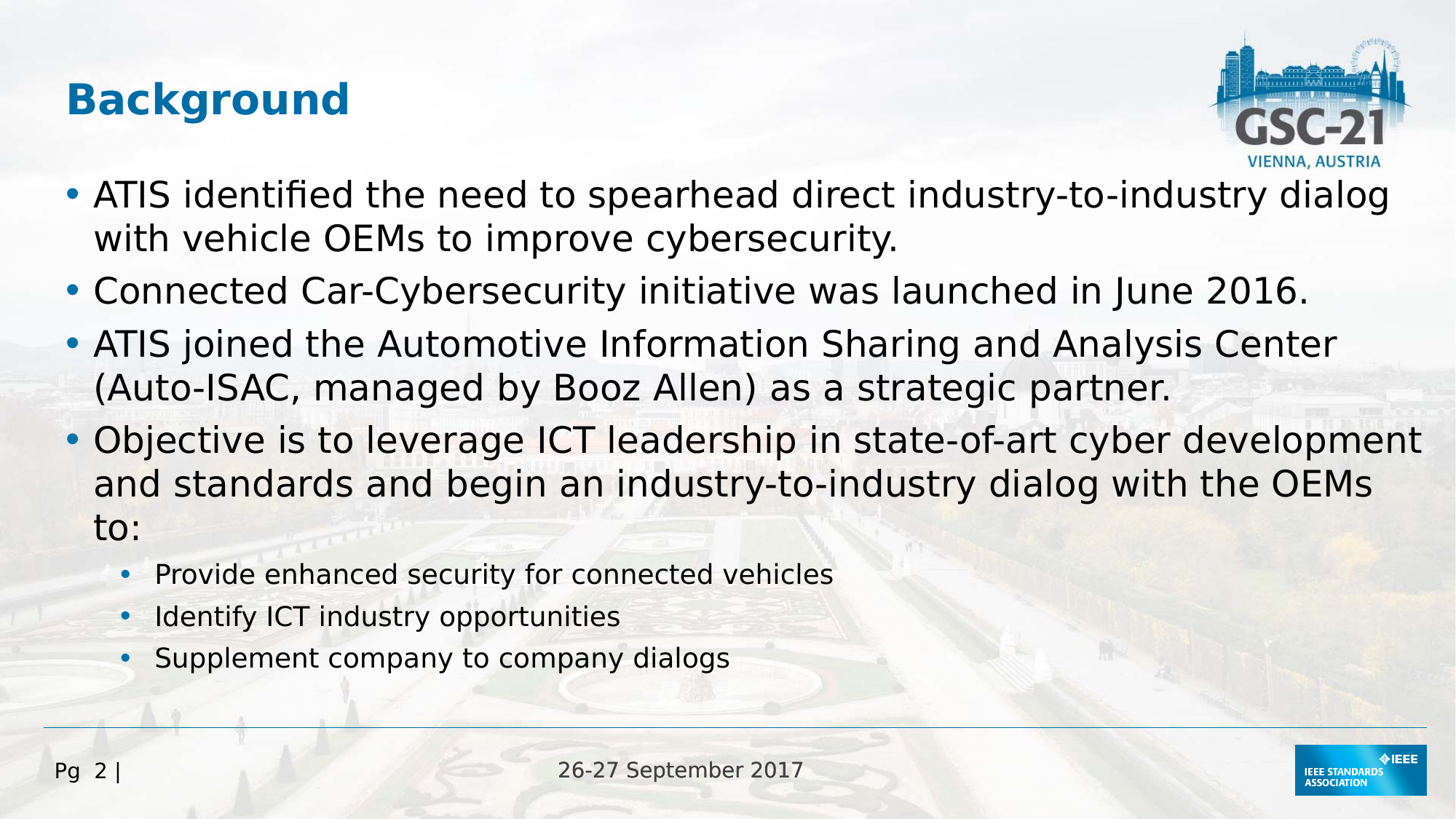

Background
ATIS identified the need to spearhead direct industry-to-industry dialog with vehicle OEMs to improve cybersecurity.
Connected Car-Cybersecurity initiative was launched in June 2016.
ATIS joined the Automotive Information Sharing and Analysis Center (Auto-ISAC, managed by Booz Allen) as a strategic partner.
Objective is to leverage ICT leadership in state-of-art cyber development and standards and begin an industry-to-industry dialog with the OEMs to:
Provide enhanced security for connected vehicles
Identify ICT industry opportunities
Supplement company to company dialogs
Pg  2 |